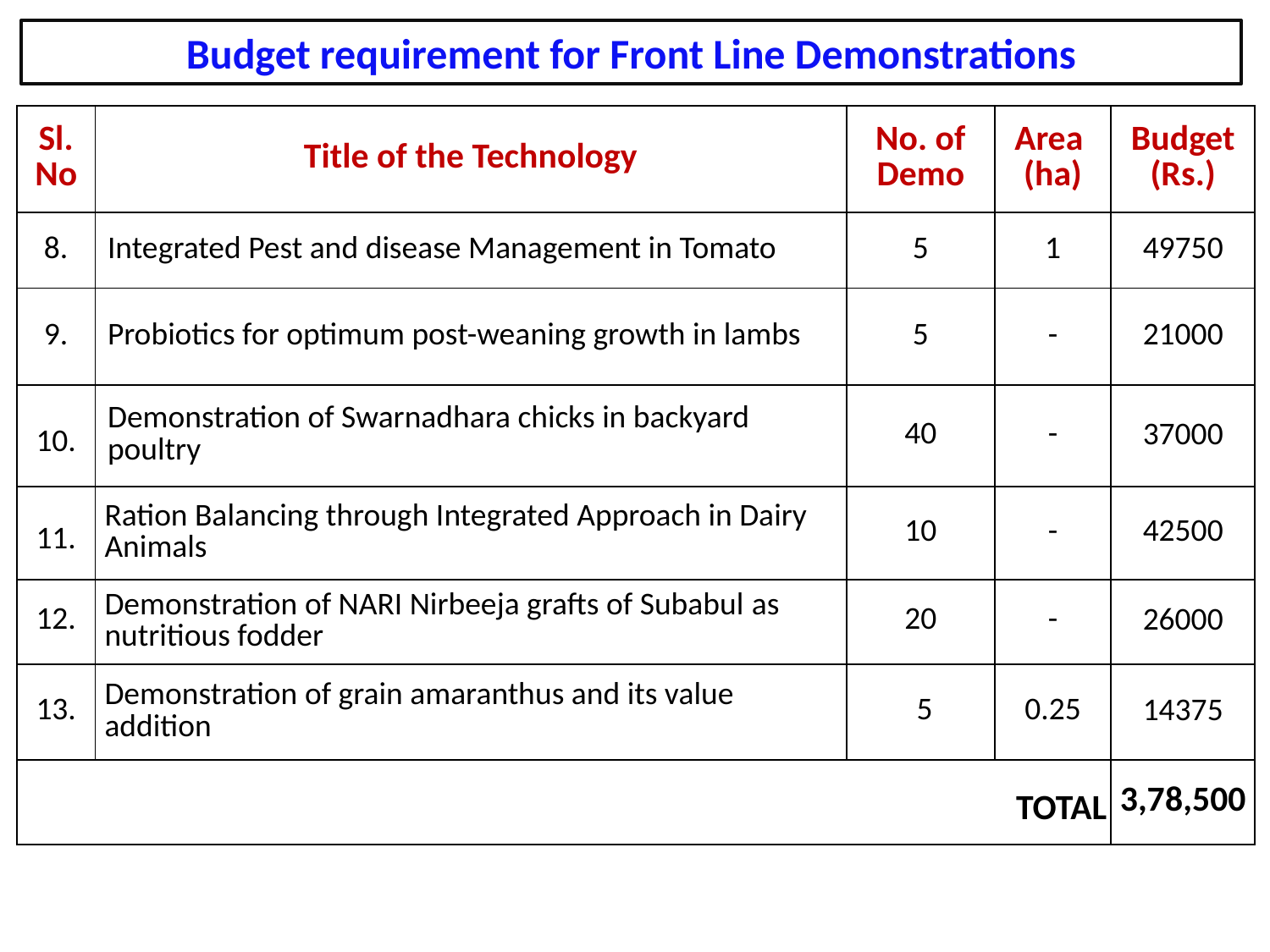

Budget requirement for Front Line Demonstrations
| Sl. No | Title of the Technology | No. of Demo | Area (ha) | Budget (Rs.) |
| --- | --- | --- | --- | --- |
| 8. | Integrated Pest and disease Management in Tomato | 5 | 1 | 49750 |
| 9. | Probiotics for optimum post-weaning growth in lambs | 5 | - | 21000 |
| 10. | Demonstration of Swarnadhara chicks in backyard poultry | 40 | - | 37000 |
| 11. | Ration Balancing through Integrated Approach in Dairy Animals | 10 | - | 42500 |
| 12. | Demonstration of NARI Nirbeeja grafts of Subabul as nutritious fodder | 20 | - | 26000 |
| 13. | Demonstration of grain amaranthus and its value addition | 5 | 0.25 | 14375 |
| TOTAL |  |  |  | 3,78,500 |